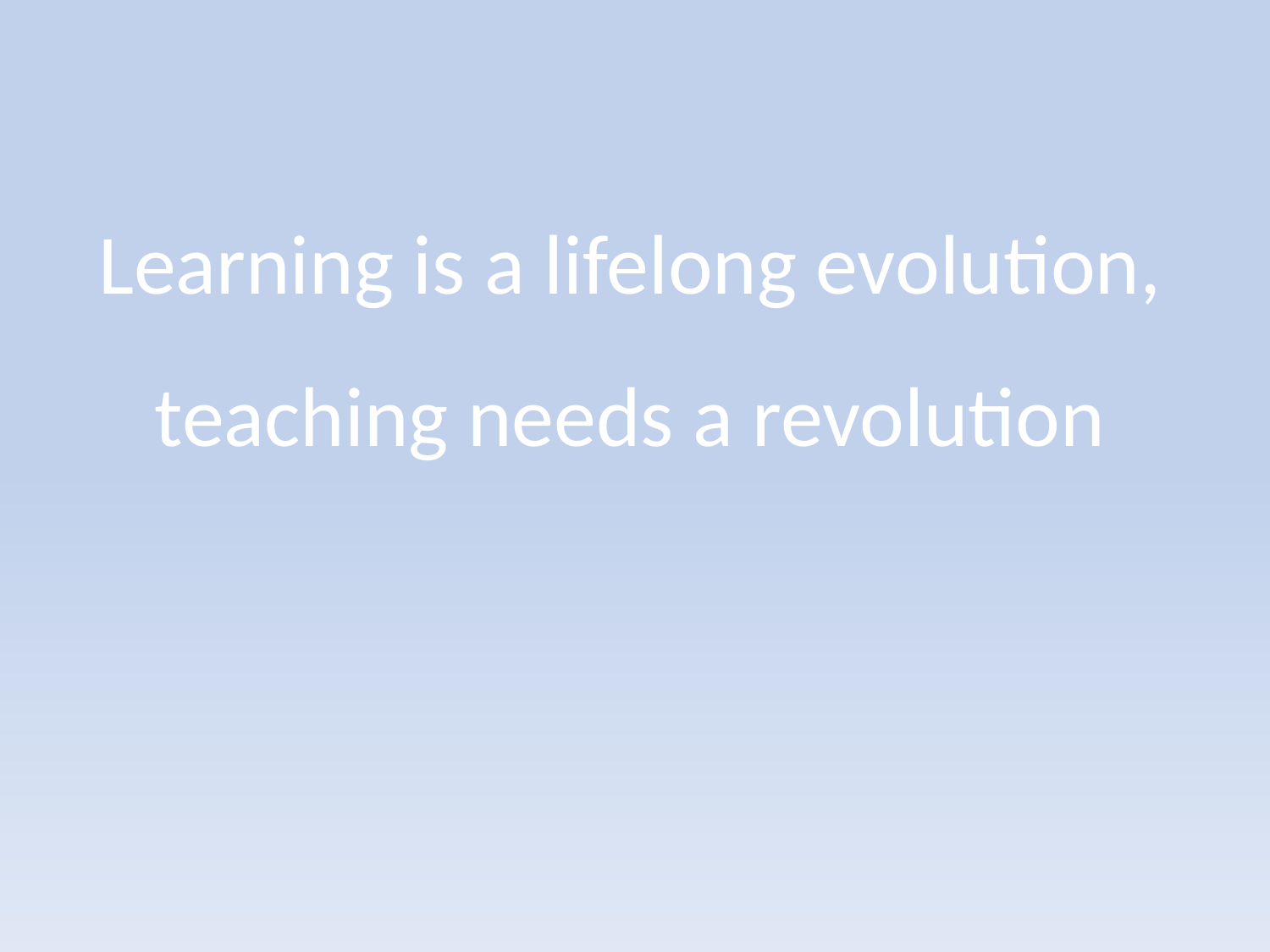

# Learning is a lifelong evolution, teaching needs a revolution